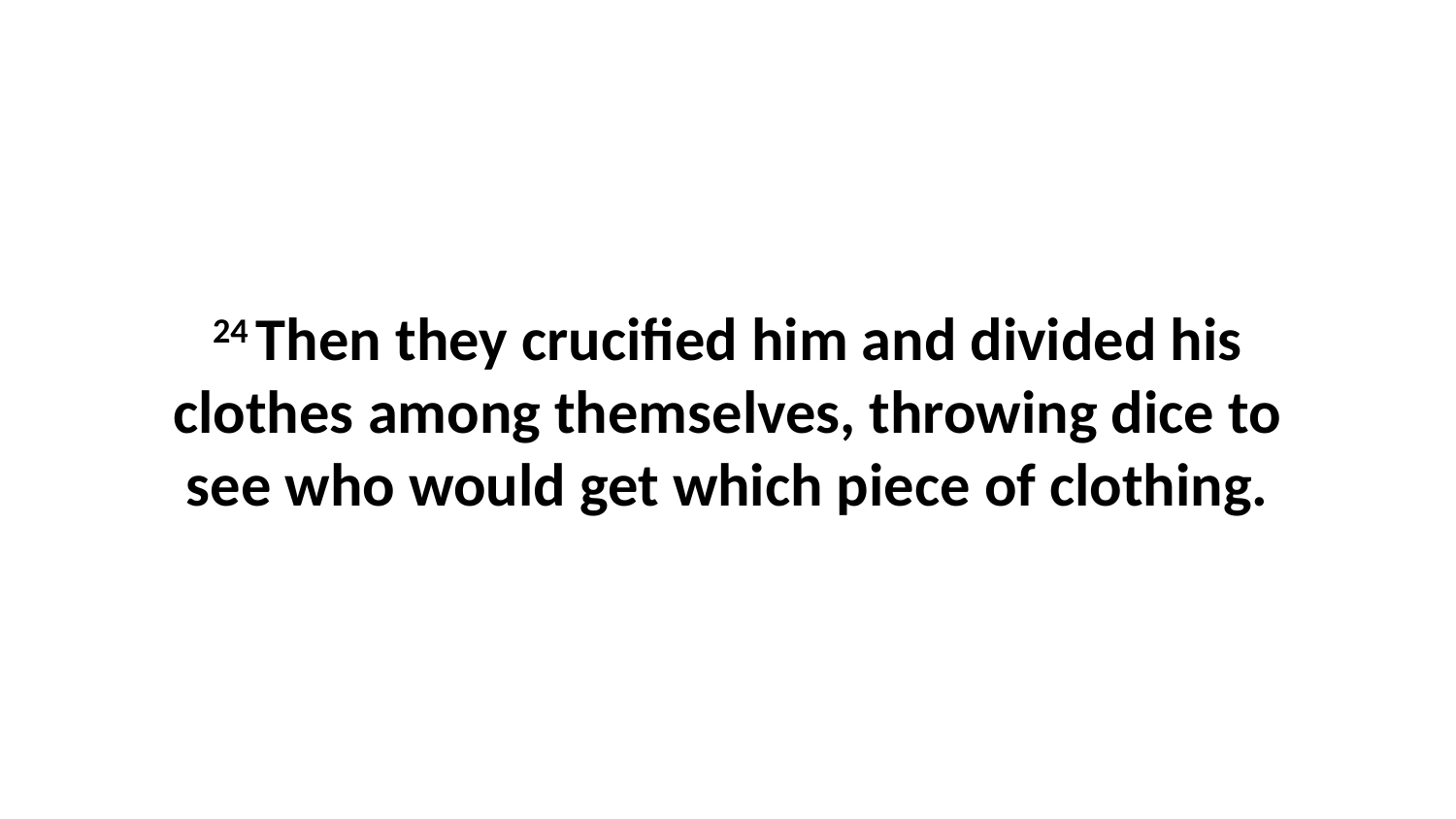

24 Then they crucified him and divided his clothes among themselves, throwing dice to see who would get which piece of clothing.